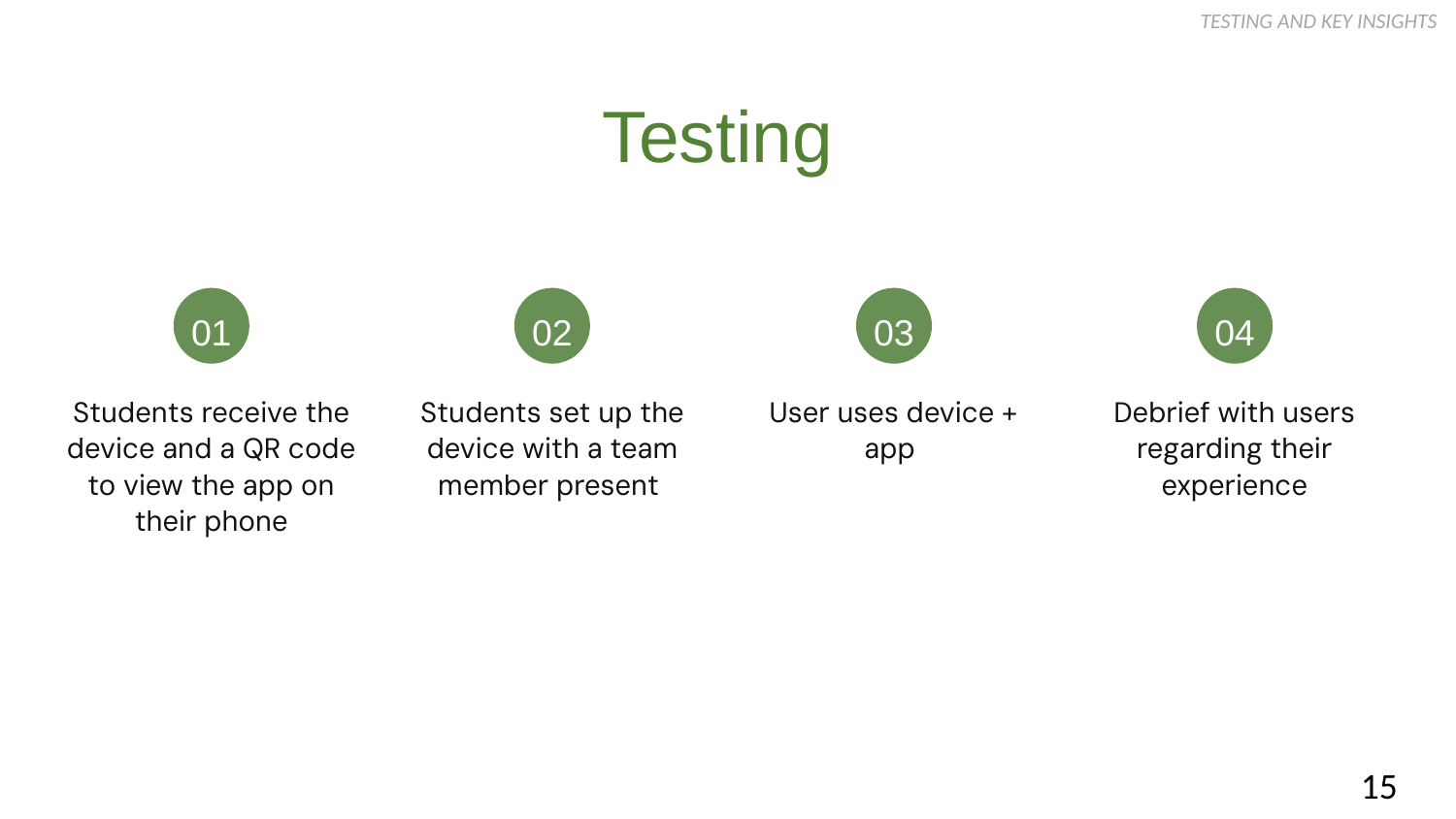

TESTING AND KEY INSIGHTS
Testing
01
02
03
04
Students receive the device and a QR code to view the app on their phone
Students set up the device with a team member present
User uses device + app
Debrief with users regarding their experience
15